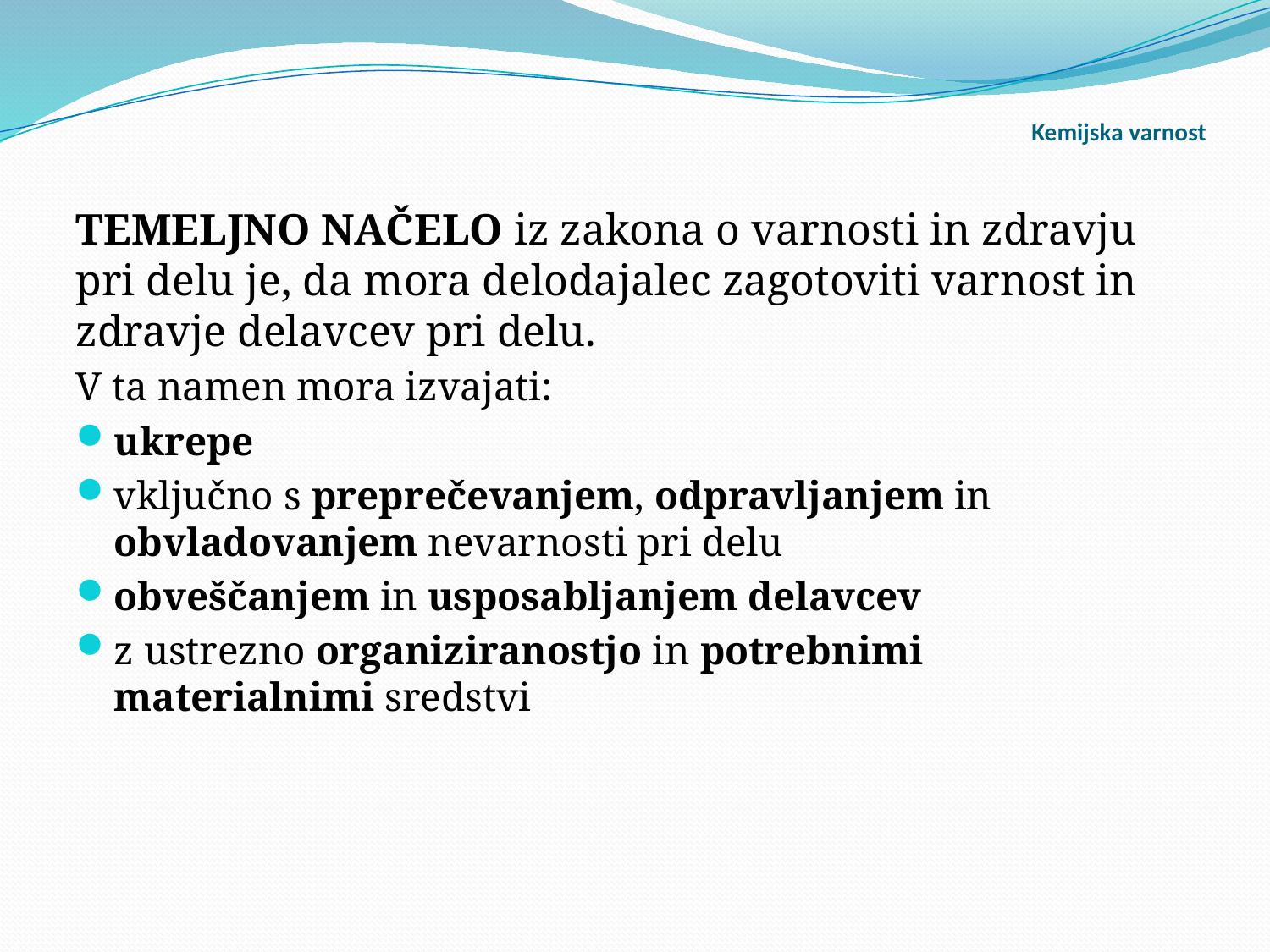

# Kemijska varnost
TEMELJNO NAČELO iz zakona o varnosti in zdravju pri delu je, da mora delodajalec zagotoviti varnost in zdravje delavcev pri delu.
V ta namen mora izvajati:
ukrepe
vključno s preprečevanjem, odpravljanjem in obvladovanjem nevarnosti pri delu
obveščanjem in usposabljanjem delavcev
z ustrezno organiziranostjo in potrebnimi materialnimi sredstvi